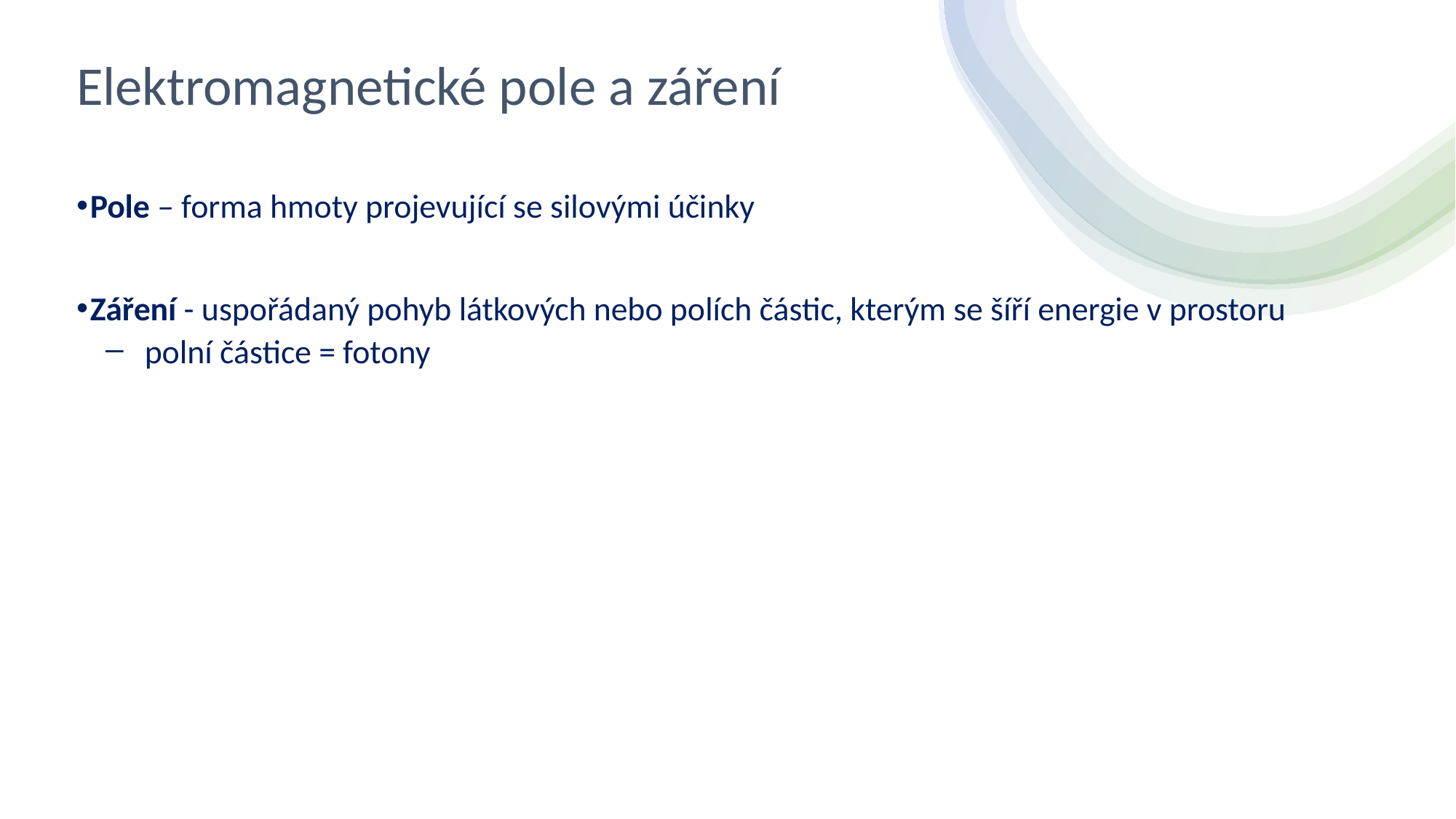

# Elektromagnetické pole a záření

Pole – forma hmoty projevující se silovými účinky

Záření - uspořádaný pohyb látkových nebo polích částic, kterým se šíří energie v prostoru
polní částice = fotony